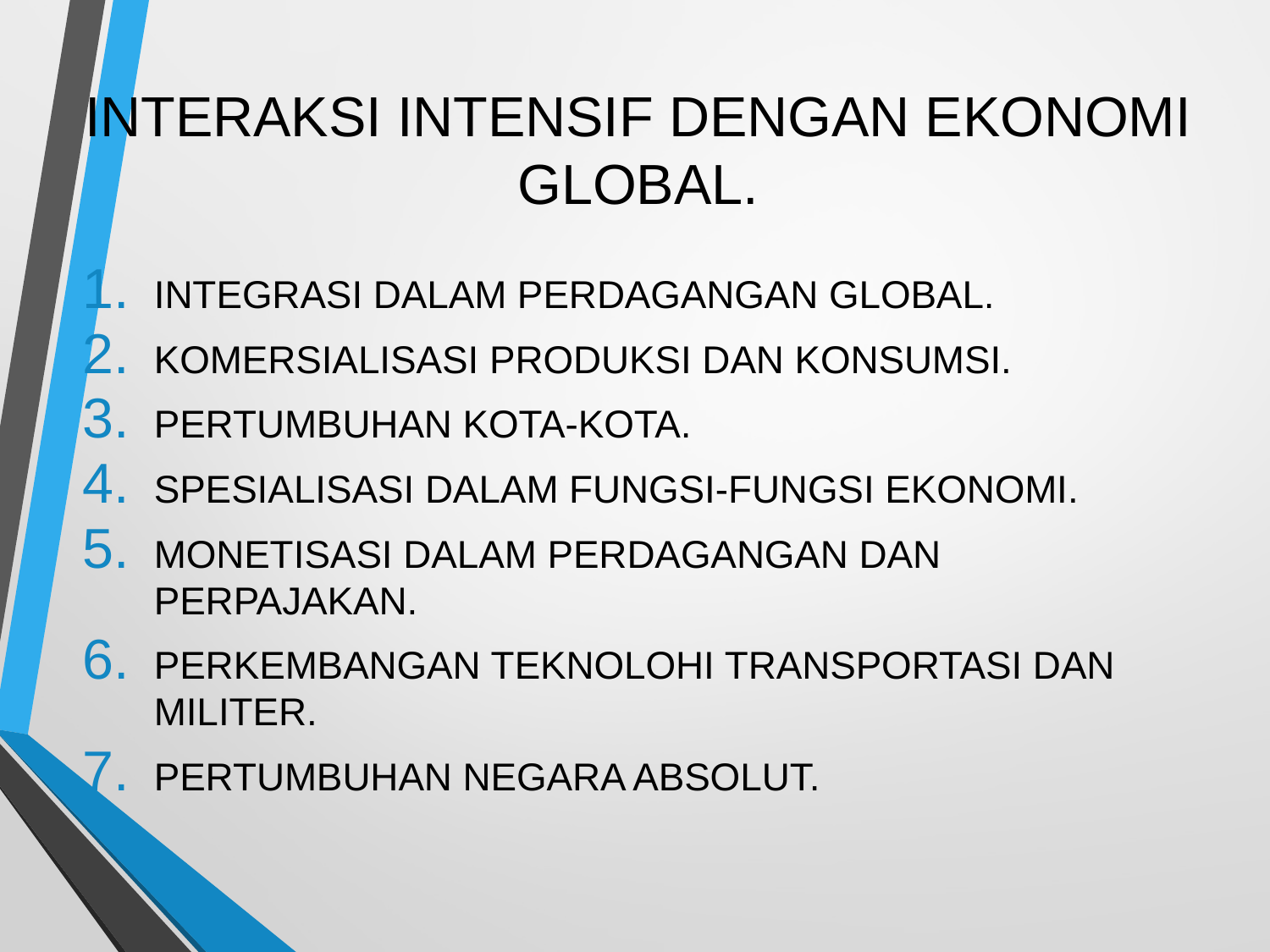

# INTERAKSI INTENSIF DENGAN EKONOMI GLOBAL.
INTEGRASI DALAM PERDAGANGAN GLOBAL.
KOMERSIALISASI PRODUKSI DAN KONSUMSI.
PERTUMBUHAN KOTA-KOTA.
SPESIALISASI DALAM FUNGSI-FUNGSI EKONOMI.
MONETISASI DALAM PERDAGANGAN DAN PERPAJAKAN.
PERKEMBANGAN TEKNOLOHI TRANSPORTASI DAN MILITER.
PERTUMBUHAN NEGARA ABSOLUT.